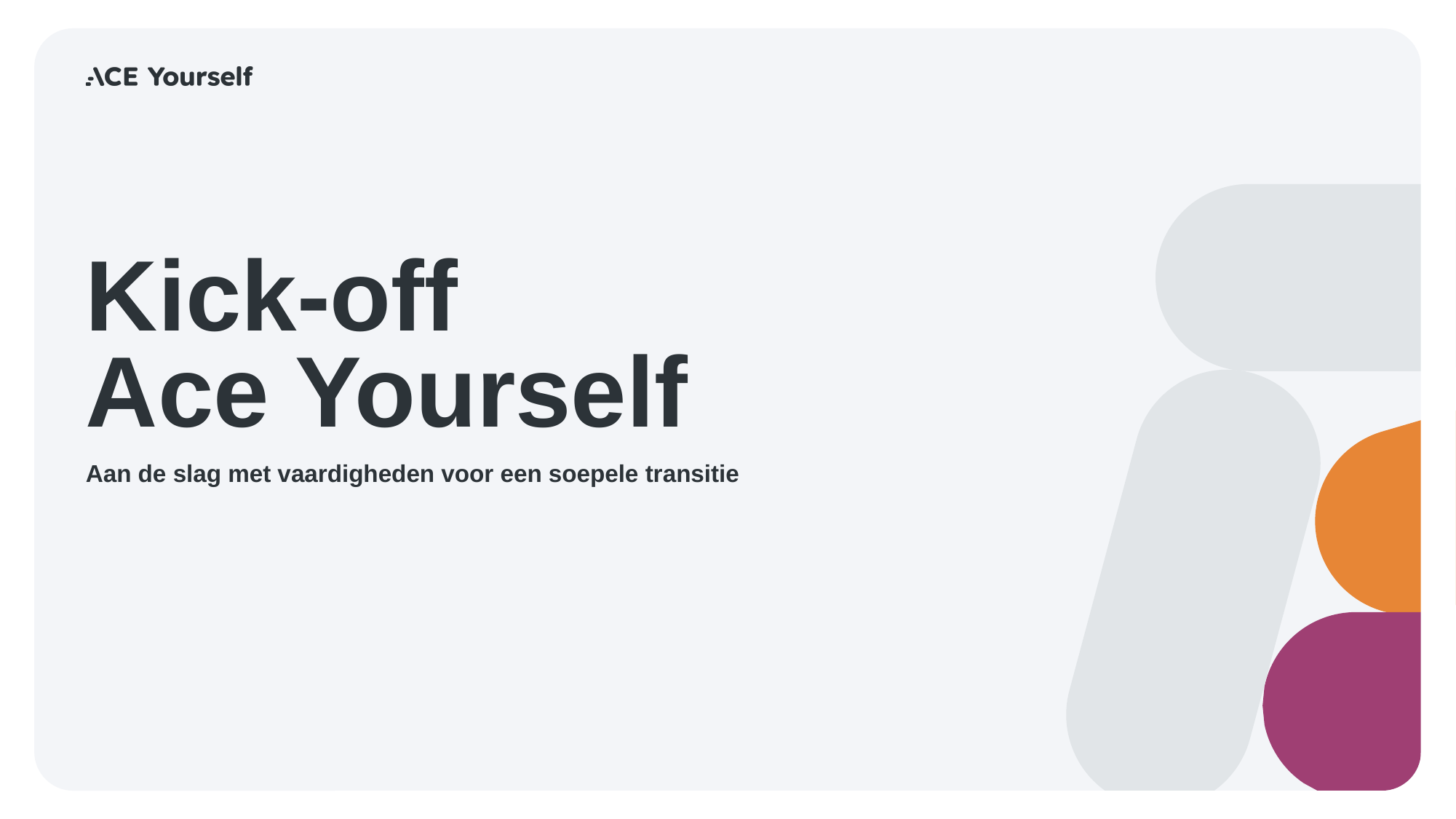

# Kick-off Ace Yourself
Aan de slag met vaardigheden voor een soepele transitie